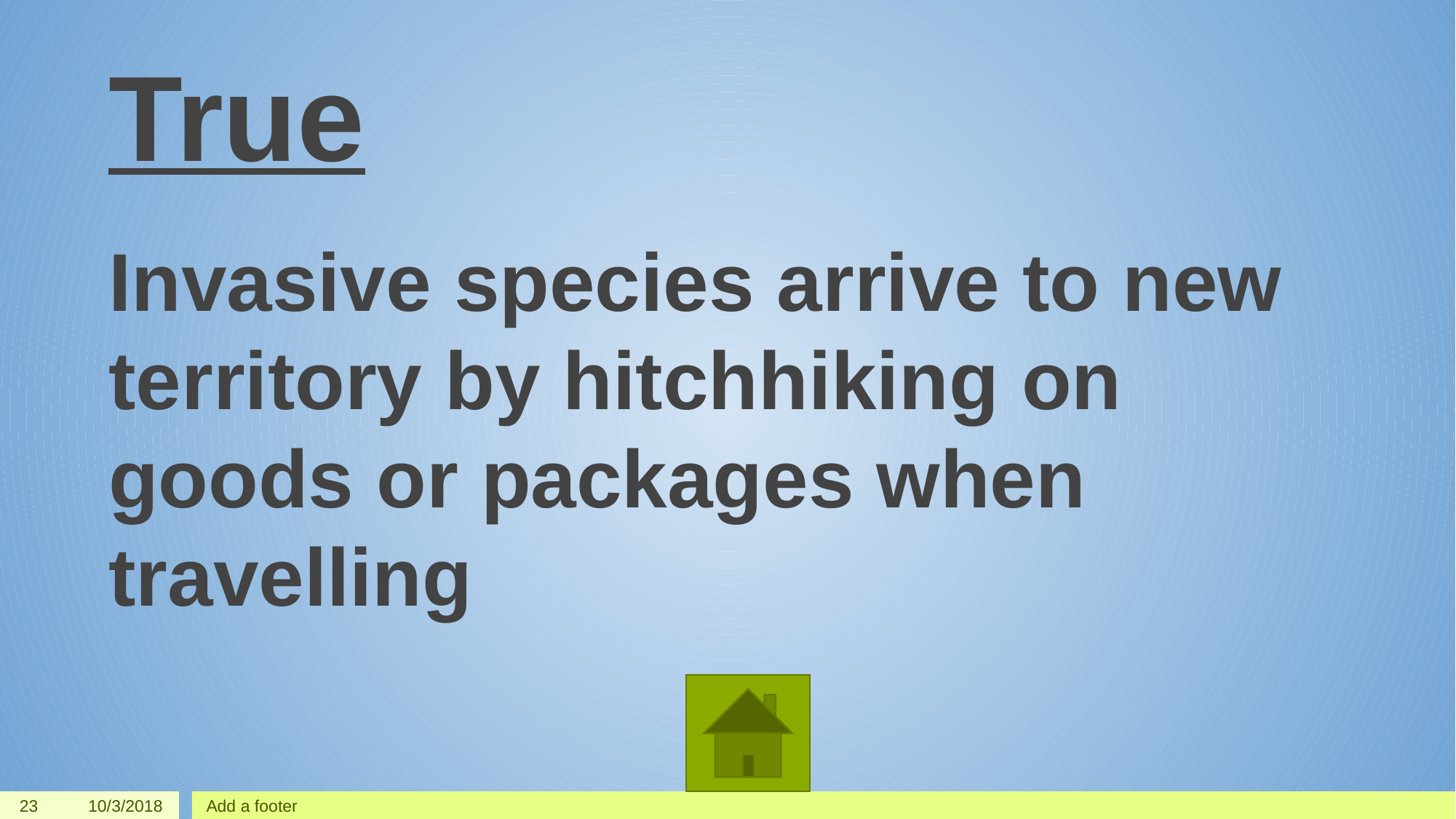

True

Invasive species arrive to new territory by hitchhiking on goods or packages when travelling

23
10/3/2018
Add a footer